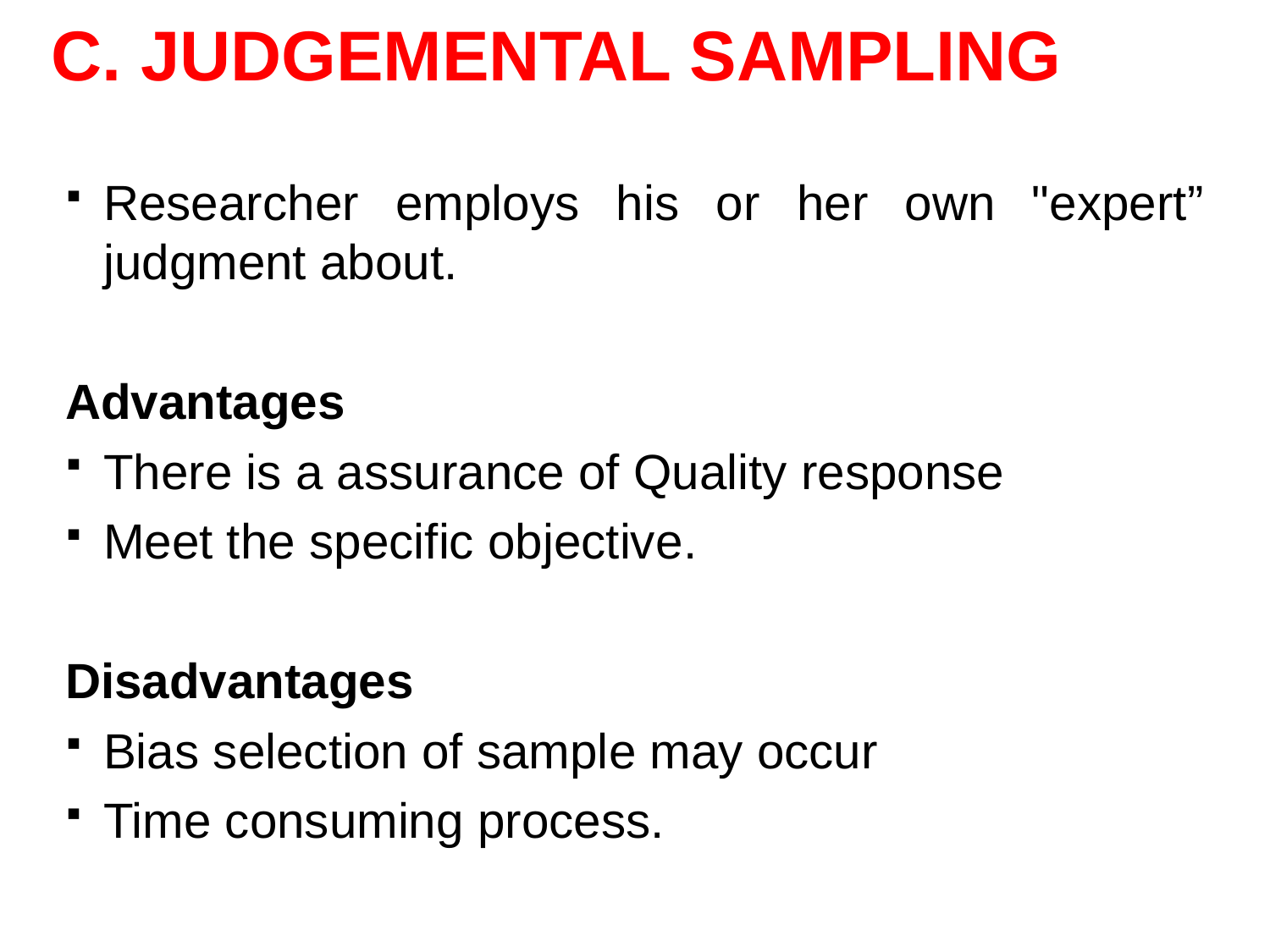

# C. JUDGEMENTAL SAMPLING

Researcher employs his or her own "expert” judgment about.

Advantages
There is a assurance of Quality response
Meet the specific objective.

Disadvantages
Bias selection of sample may occur
Time consuming process.